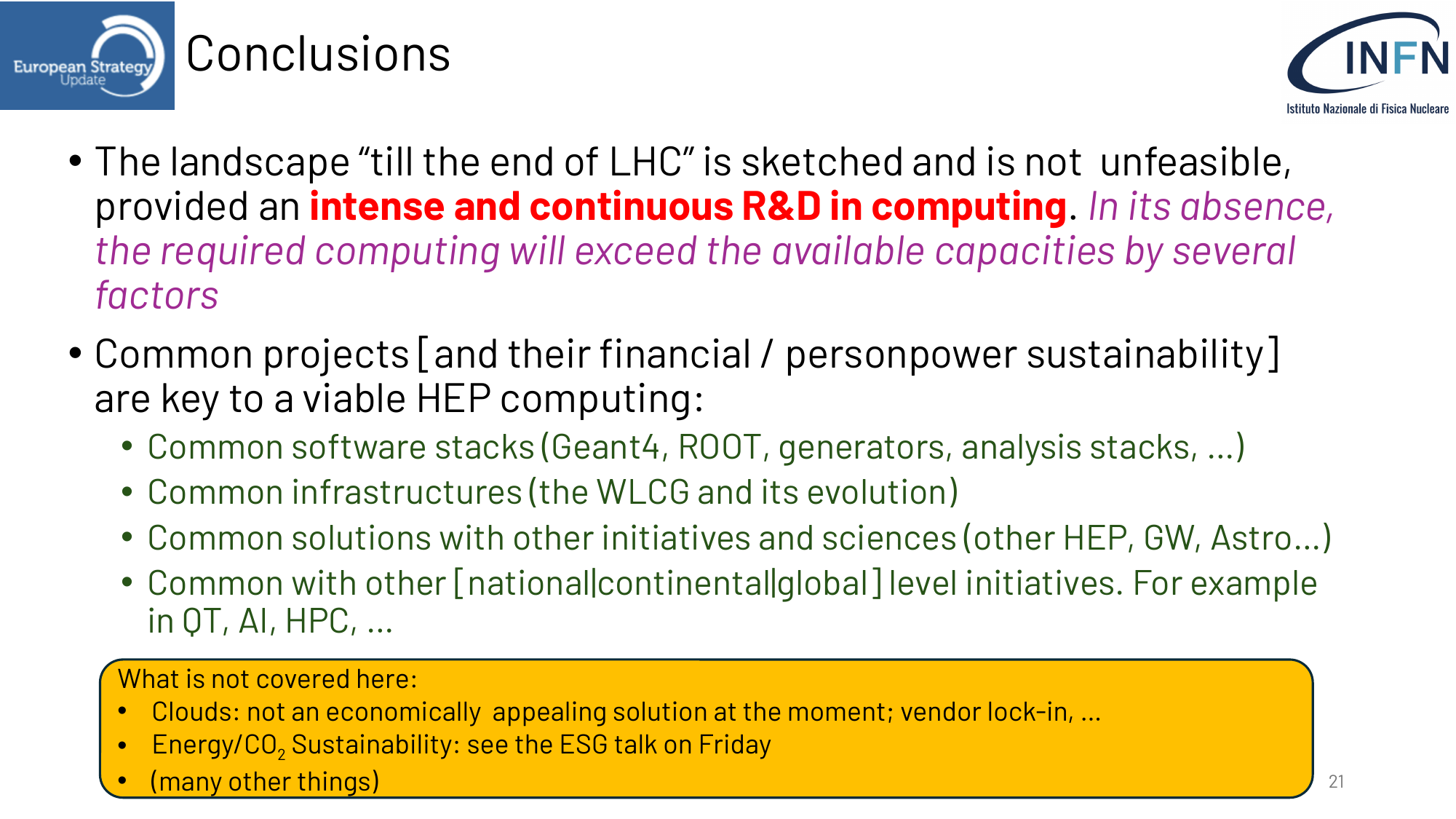

# Conclusions
The landscape “till the end of LHC” is sketched and is not  unfeasible, provided an intense and continuous R&D in computing. In its absence, the required computing will exceed the available capacities by several factors
Common projects [and their financial / personpower sustainability] are key to a viable HEP computing:
Common software stacks (Geant4, ROOT, generators, analysis stacks, …)
Common infrastructures (the WLCG and its evolution)
Common solutions with other initiatives and sciences (other HEP, GW, Astro…)
Common with other [national|continental|global] level initiatives. For example in QT, AI, HPC, …

What is not covered here:
Clouds: not an economically  appealing solution at the moment; vendor lock-in, …
Energy/CO2 Sustainability: see the ESG talk on Friday
(many other things)
21